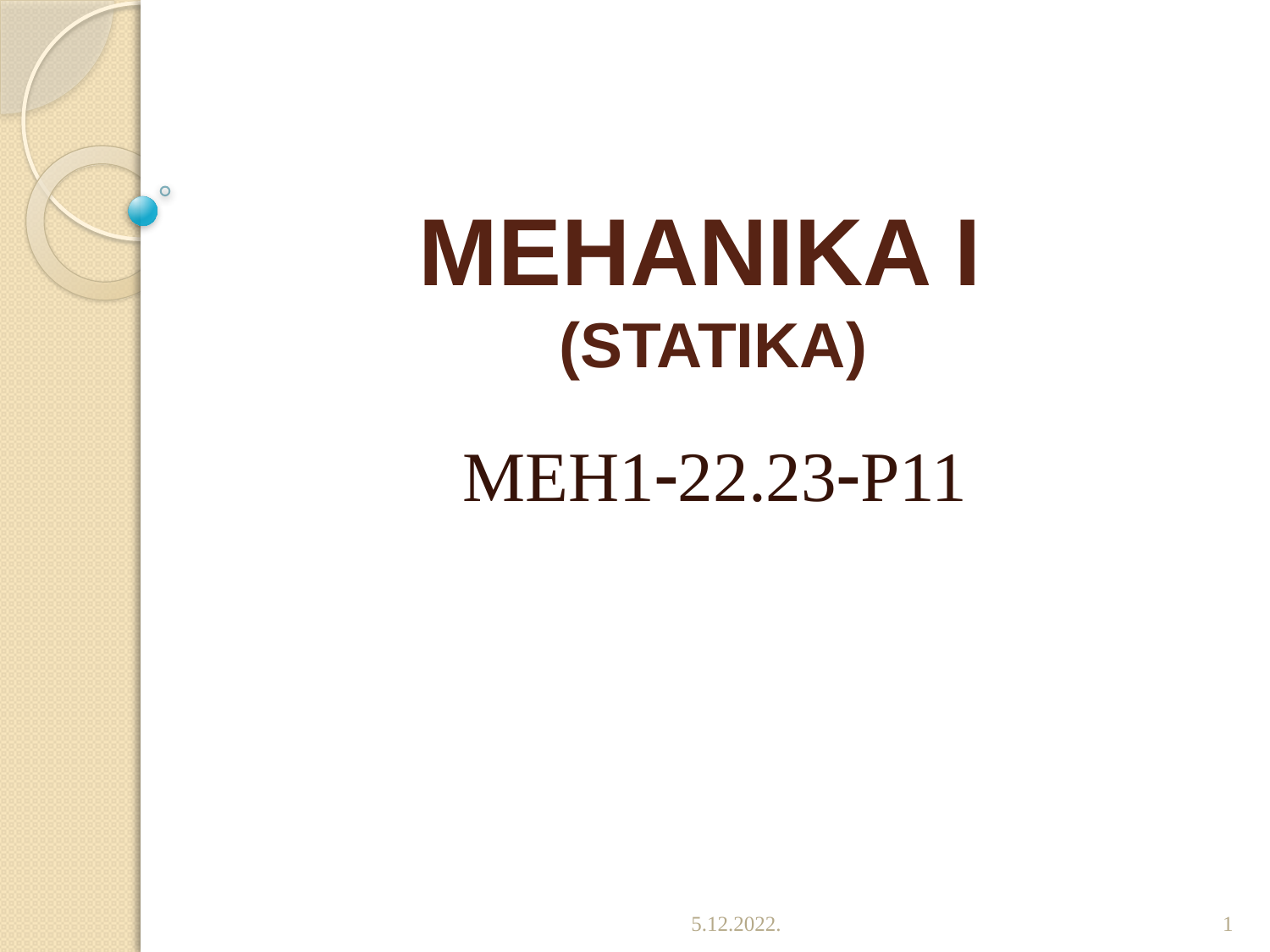

# MEHANIKA I (STATIKA)
MEH1−22.23−P11
5.12.2022.
1